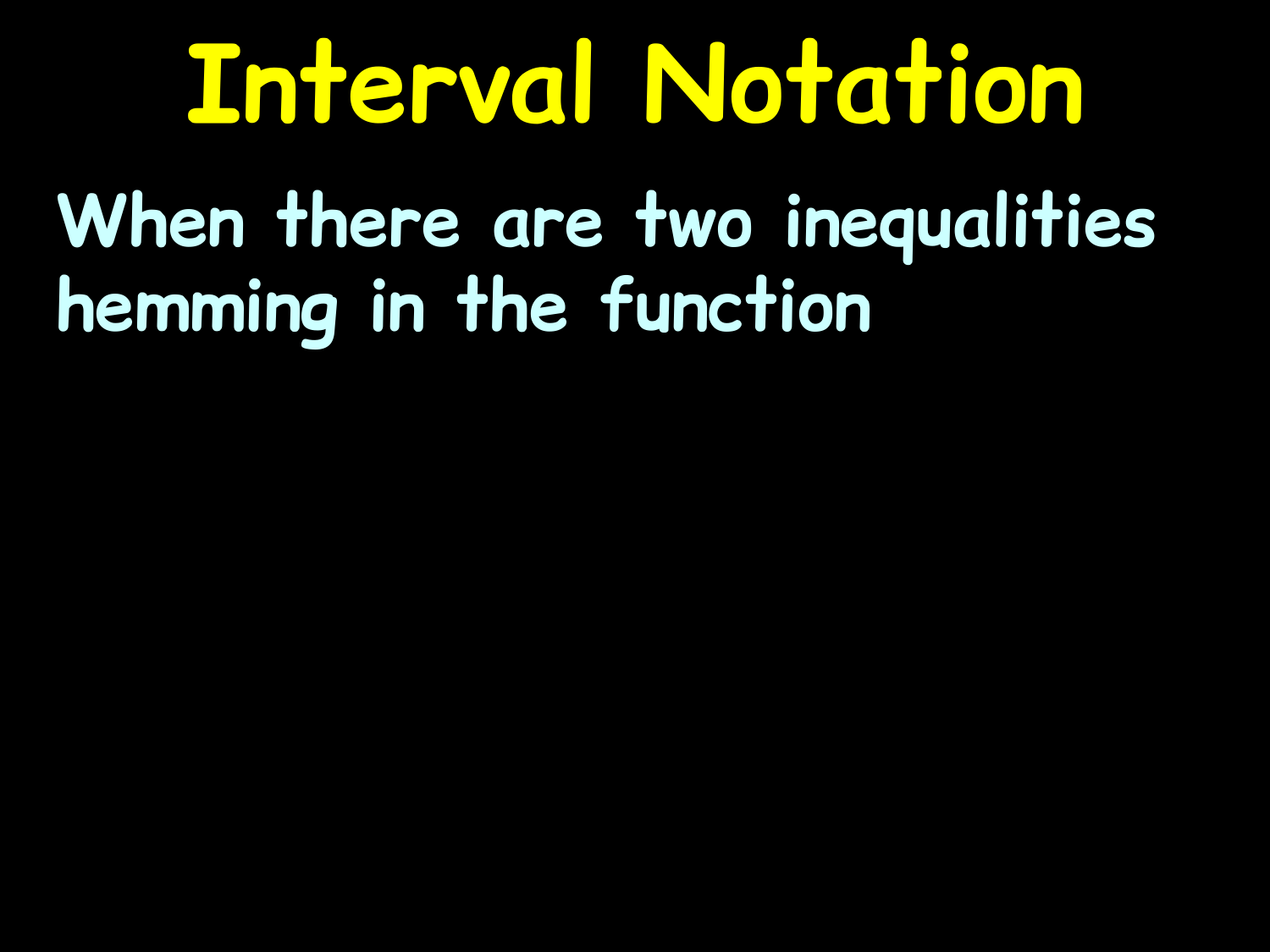

# Interval Notation
When there are two inequalities hemming in the function